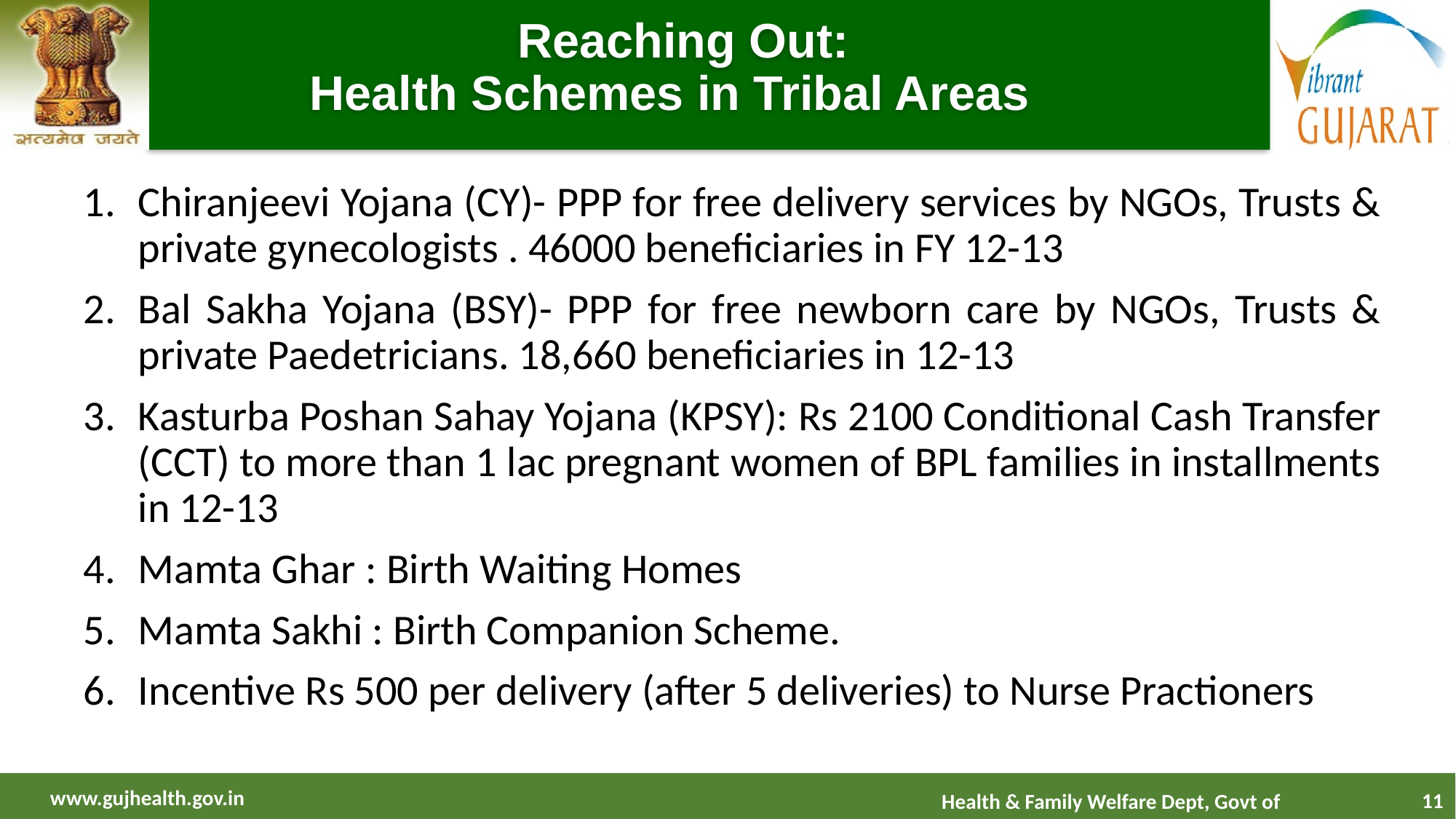

# Reaching Out: Health Schemes in Tribal Areas
Chiranjeevi Yojana (CY)- PPP for free delivery services by NGOs, Trusts & private gynecologists . 46000 beneficiaries in FY 12-13
Bal Sakha Yojana (BSY)- PPP for free newborn care by NGOs, Trusts & private Paedetricians. 18,660 beneficiaries in 12-13
Kasturba Poshan Sahay Yojana (KPSY): Rs 2100 Conditional Cash Transfer (CCT) to more than 1 lac pregnant women of BPL families in installments in 12-13
Mamta Ghar : Birth Waiting Homes
Mamta Sakhi : Birth Companion Scheme.
Incentive Rs 500 per delivery (after 5 deliveries) to Nurse Practioners